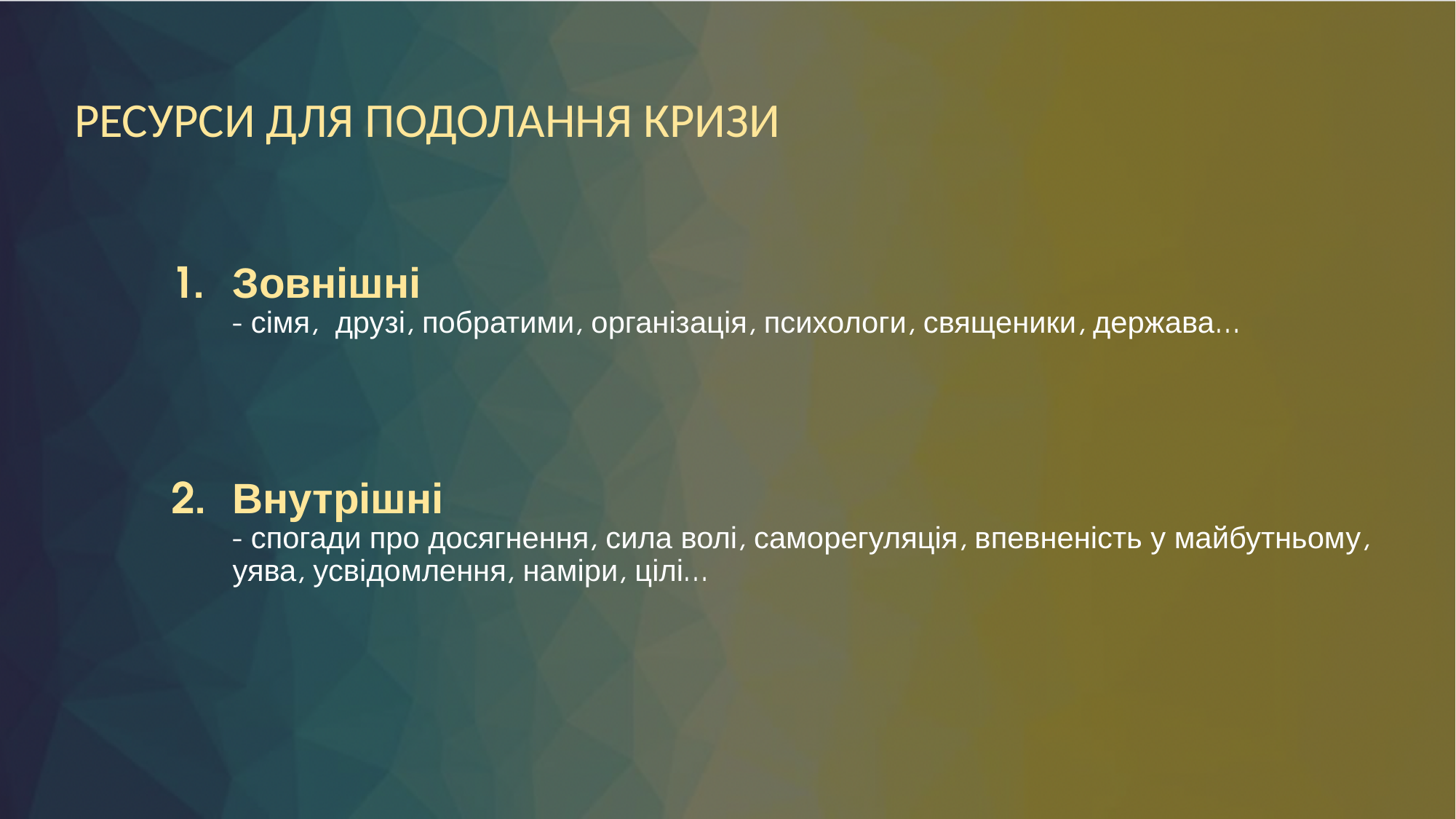

# РЕСУРСИ ДЛЯ ПОДОЛАННЯ КРИЗИ
Зовнішні
- сімя,  друзі, побратими, організація, психологи, священики, держава…

Внутрішні
- спогади про досягнення, сила волі, саморегуляція, впевненість у майбутньому, уява, усвідомлення, наміри, цілі…